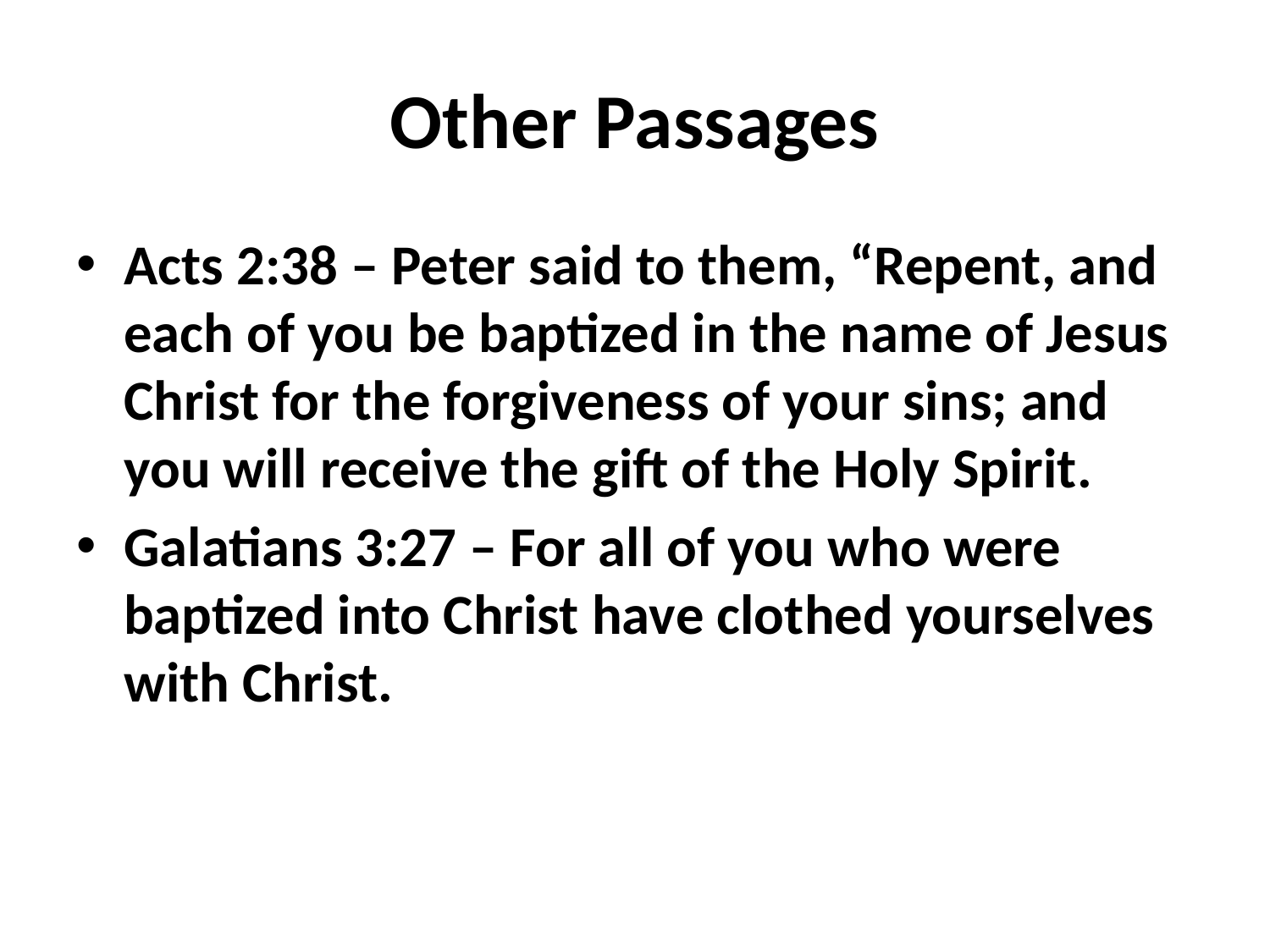

# Other Passages
Acts 2:38 – Peter said to them, “Repent, and each of you be baptized in the name of Jesus Christ for the forgiveness of your sins; and you will receive the gift of the Holy Spirit.
Galatians 3:27 – For all of you who were baptized into Christ have clothed yourselves with Christ.